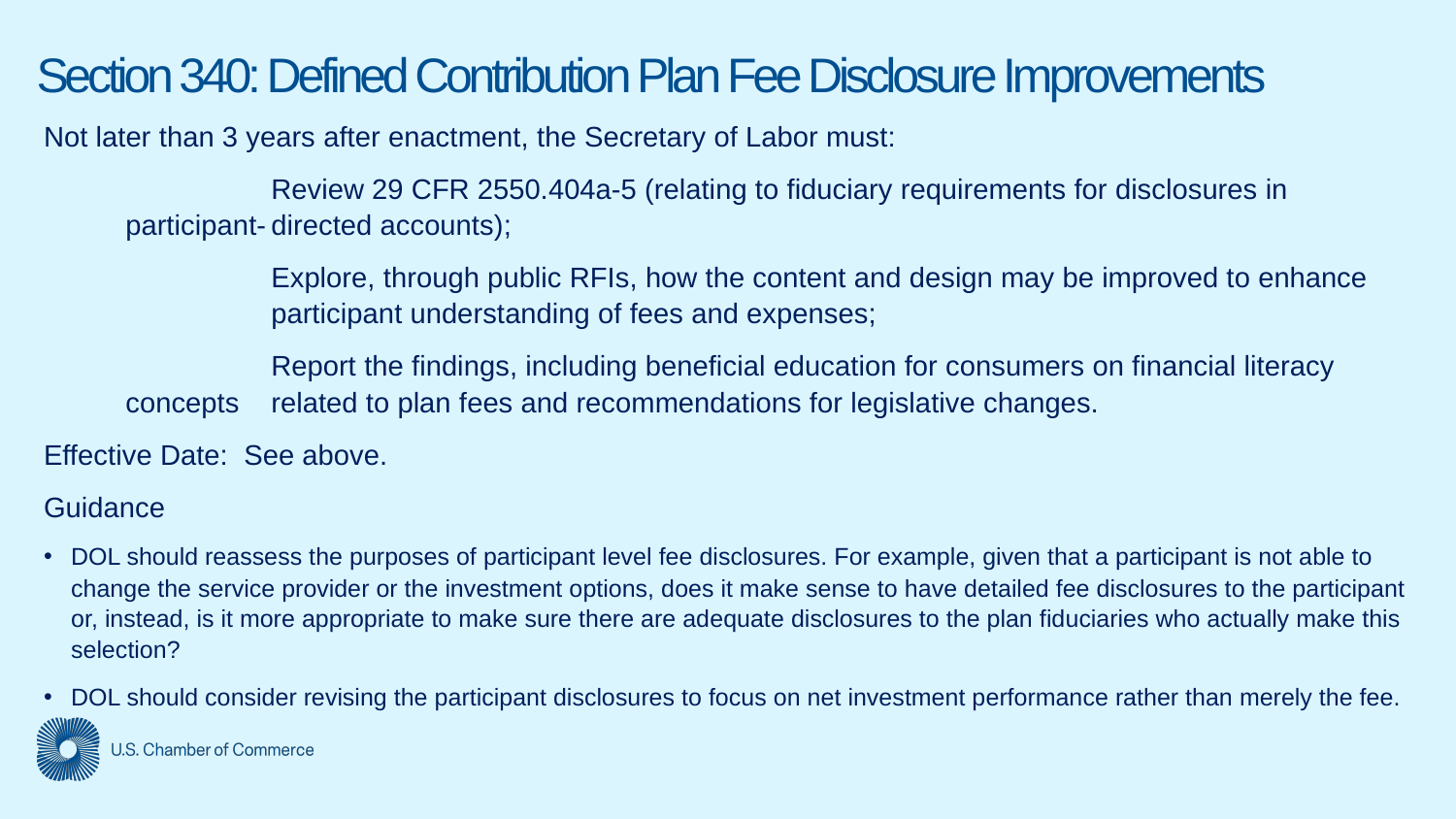

# Section 340: Defined Contribution Plan Fee Disclosure Improvements
Not later than 3 years after enactment, the Secretary of Labor must:
	Review 29 CFR 2550.404a-5 (relating to fiduciary requirements for disclosures in participant-	directed accounts);
	Explore, through public RFIs, how the content and design may be improved to enhance 	participant understanding of fees and expenses;
	Report the findings, including beneficial education for consumers on financial literacy concepts 	related to plan fees and recommendations for legislative changes.
Effective Date:  See above.
Guidance
DOL should reassess the purposes of participant level fee disclosures. For example, given that a participant is not able to change the service provider or the investment options, does it make sense to have detailed fee disclosures to the participant or, instead, is it more appropriate to make sure there are adequate disclosures to the plan fiduciaries who actually make this selection?
DOL should consider revising the participant disclosures to focus on net investment performance rather than merely the fee.